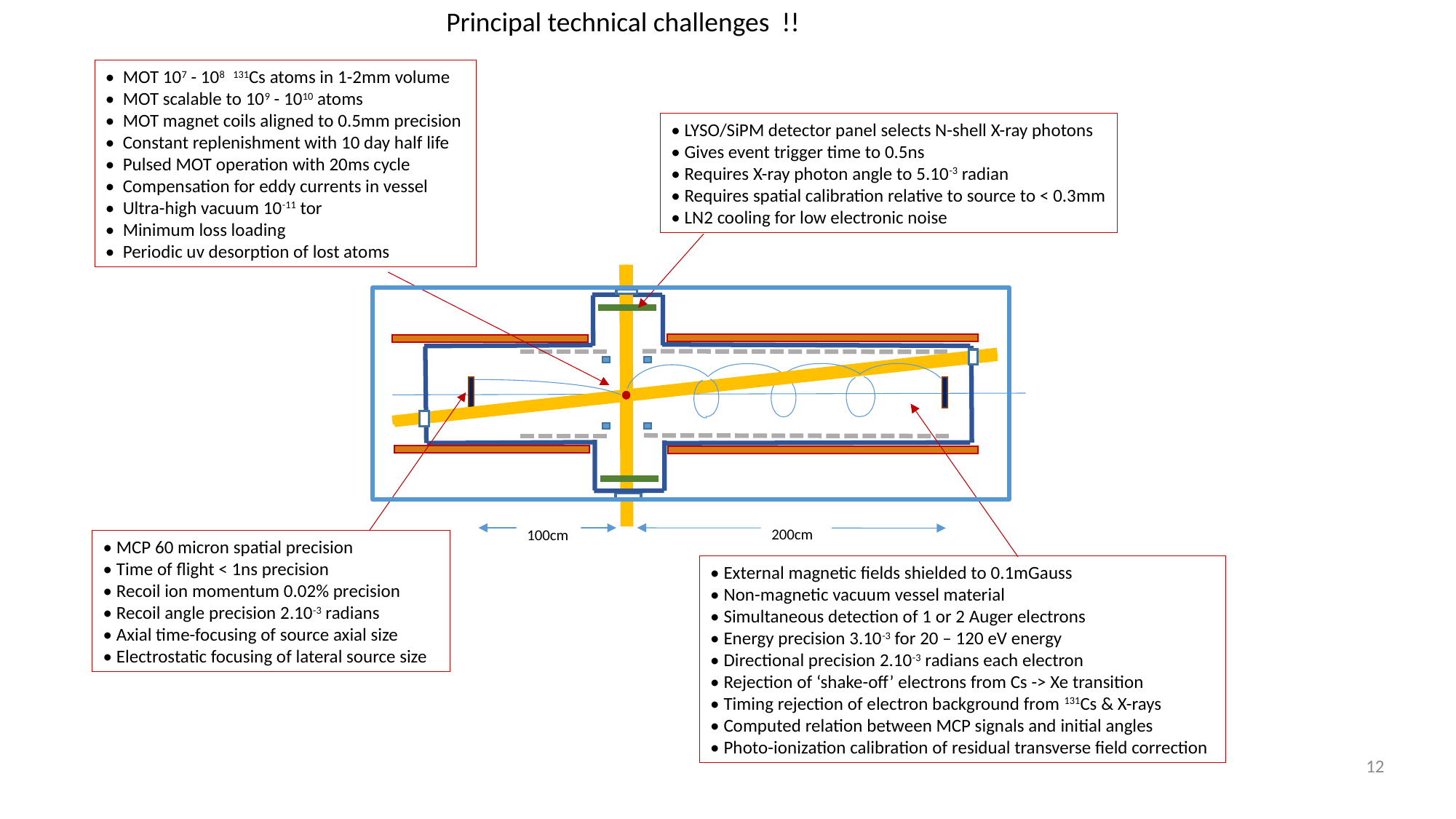

Principal technical challenges  !!
•  MOT 107 - 108  131Cs atoms in 1-2mm volume
•  MOT scalable to 109 - 1010 atoms
•  MOT magnet coils aligned to 0.5mm precision
•  Constant replenishment with 10 day half life
•  Pulsed MOT operation with 20ms cycle
•  Compensation for eddy currents in vessel
•  Ultra-high vacuum 10-11 tor
•  Minimum loss loading
•  Periodic uv desorption of lost atoms
• LYSO/SiPM detector panel selects N-shell X-ray photons
• Gives event trigger time to 0.5ns
• Requires X-ray photon angle to 5.10-3 radian
• Requires spatial calibration relative to source to < 0.3mm
• LN2 cooling for low electronic noise

200cm
100cm
• MCP 60 micron spatial precision
• Time of flight < 1ns precision
• Recoil ion momentum 0.02% precision
• Recoil angle precision 2.10-3 radians
• Axial time-focusing of source axial size
• Electrostatic focusing of lateral source size
• External magnetic fields shielded to 0.1mGauss
• Non-magnetic vacuum vessel material
• Simultaneous detection of 1 or 2 Auger electrons
• Energy precision 3.10-3 for 20 – 120 eV energy
• Directional precision 2.10-3 radians each electron
• Rejection of ‘shake-off’ electrons from Cs -> Xe transition
• Timing rejection of electron background from 131Cs & X-rays
• Computed relation between MCP signals and initial angles
• Photo-ionization calibration of residual transverse field correction
12